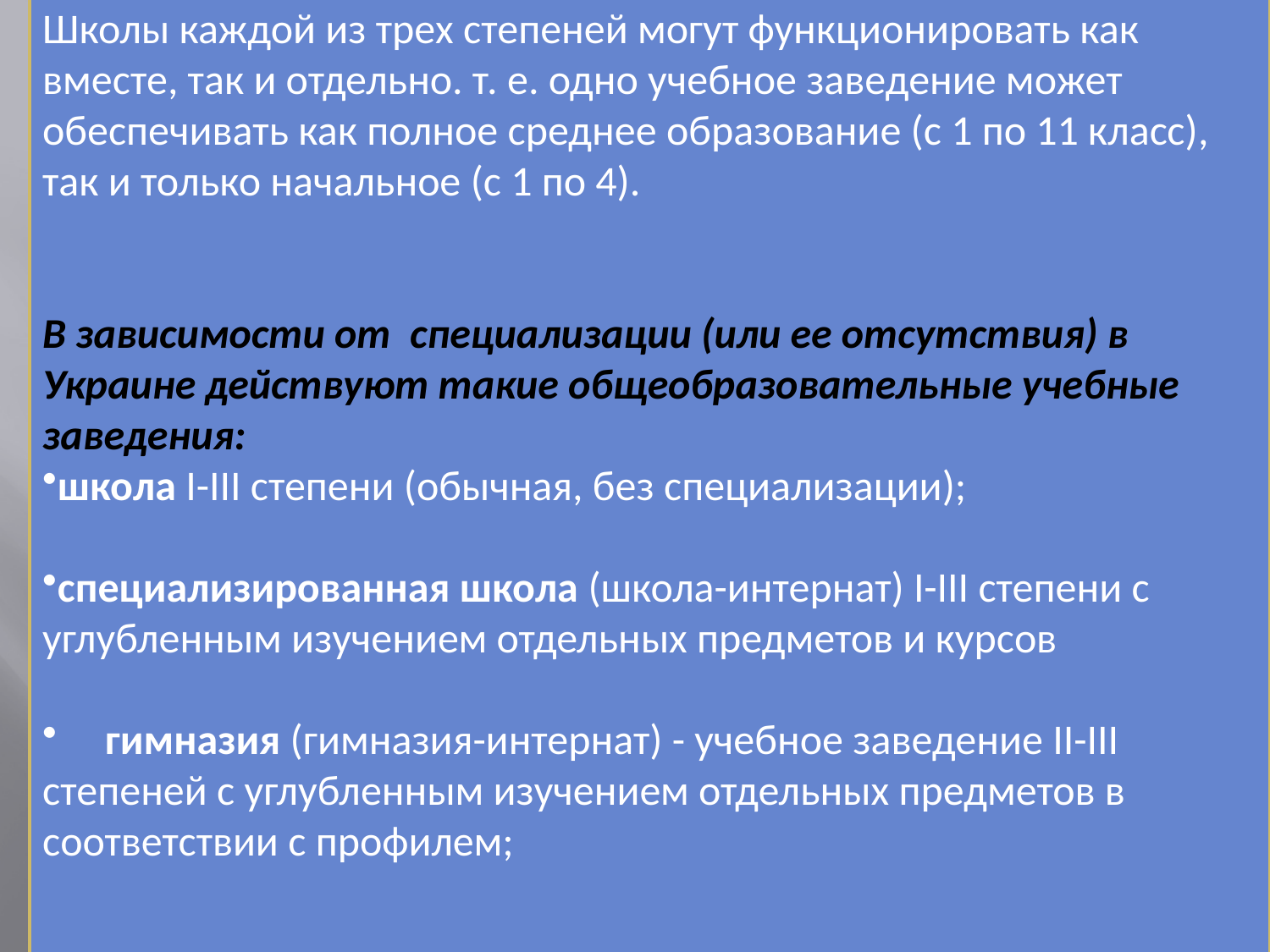

Школы каждой из трех степеней могут функционировать как  вместе, так и отдельно. т. е. одно учебное заведение может обеспечивать как полное среднее образование (с 1 по 11 класс), так и только начальное (с 1 по 4).

В зависимости от  специализации (или ее отсутствия) в Украине действуют такие общеобразовательные учебные заведения:
школа I-III степени (обычная, без специализации);

специализированная школа (школа-интернат) I-III степени с углубленным изучением отдельных предметов и курсов

     гимназия (гимназия-интернат) - учебное заведение II-III степеней с углубленным изучением отдельных предметов в соответствии с профилем;